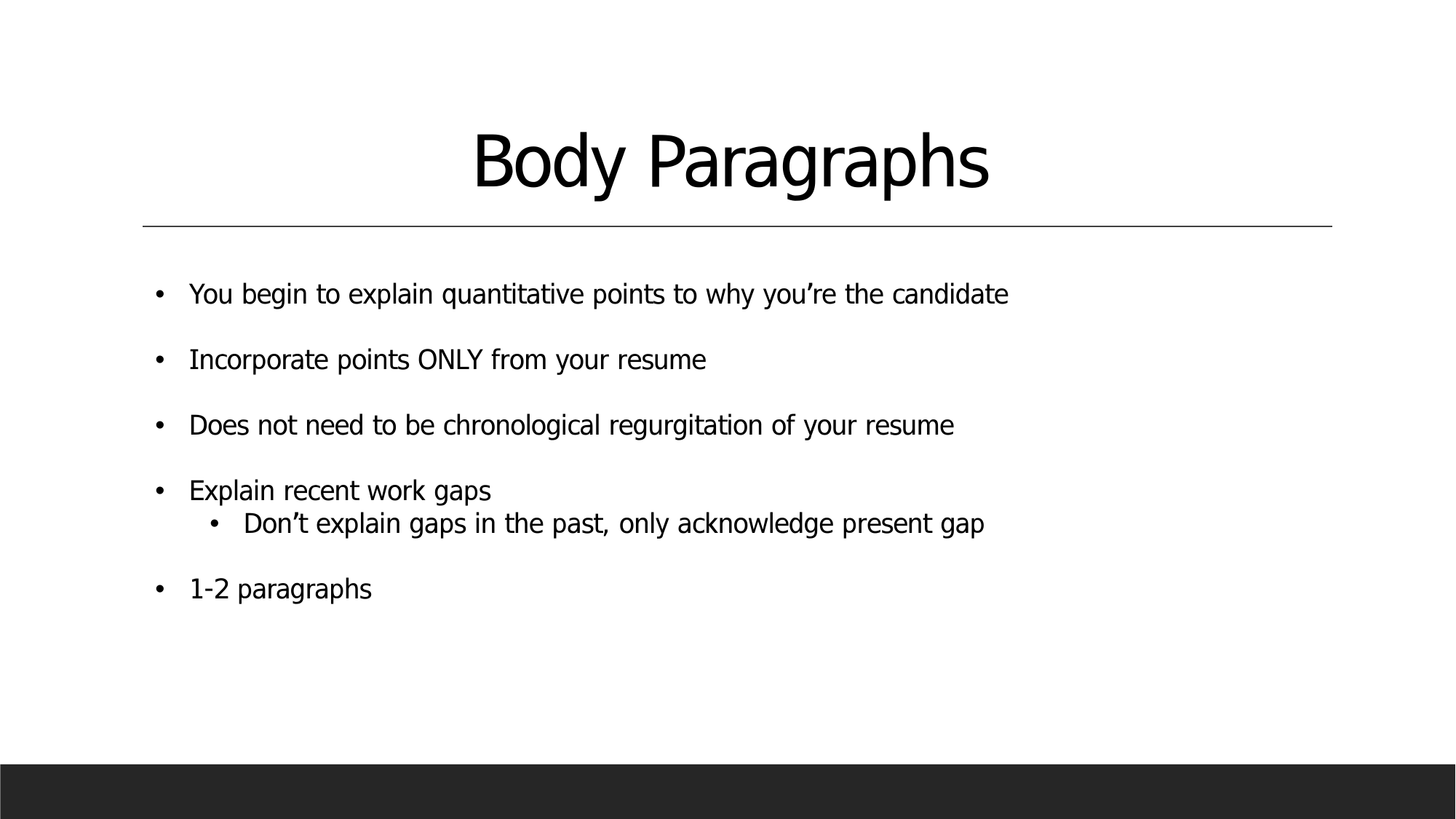

# Body Paragraphs
You begin to explain quantitative points to why you’re the candidate

Incorporate points ONLY from your resume

Does not need to be chronological regurgitation of your resume

Explain recent work gaps
Don’t explain gaps in the past, only acknowledge present gap

1-2 paragraphs